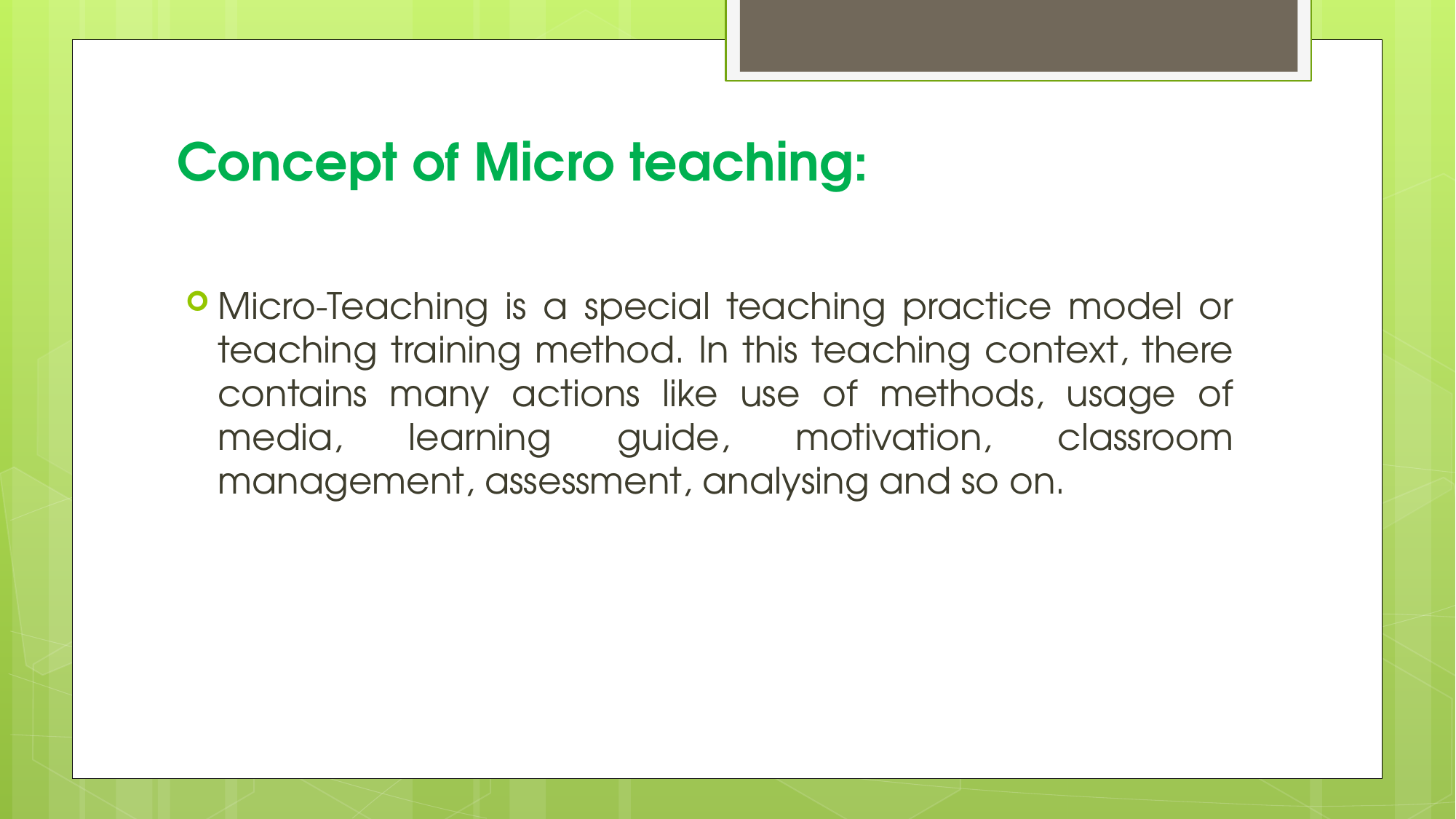

# Concept of Micro teaching:
Micro-Teaching is a special teaching practice model or teaching training method. In this teaching context, there contains many actions like use of methods, usage of media, learning guide, motivation, classroom management, assessment, analysing and so on.